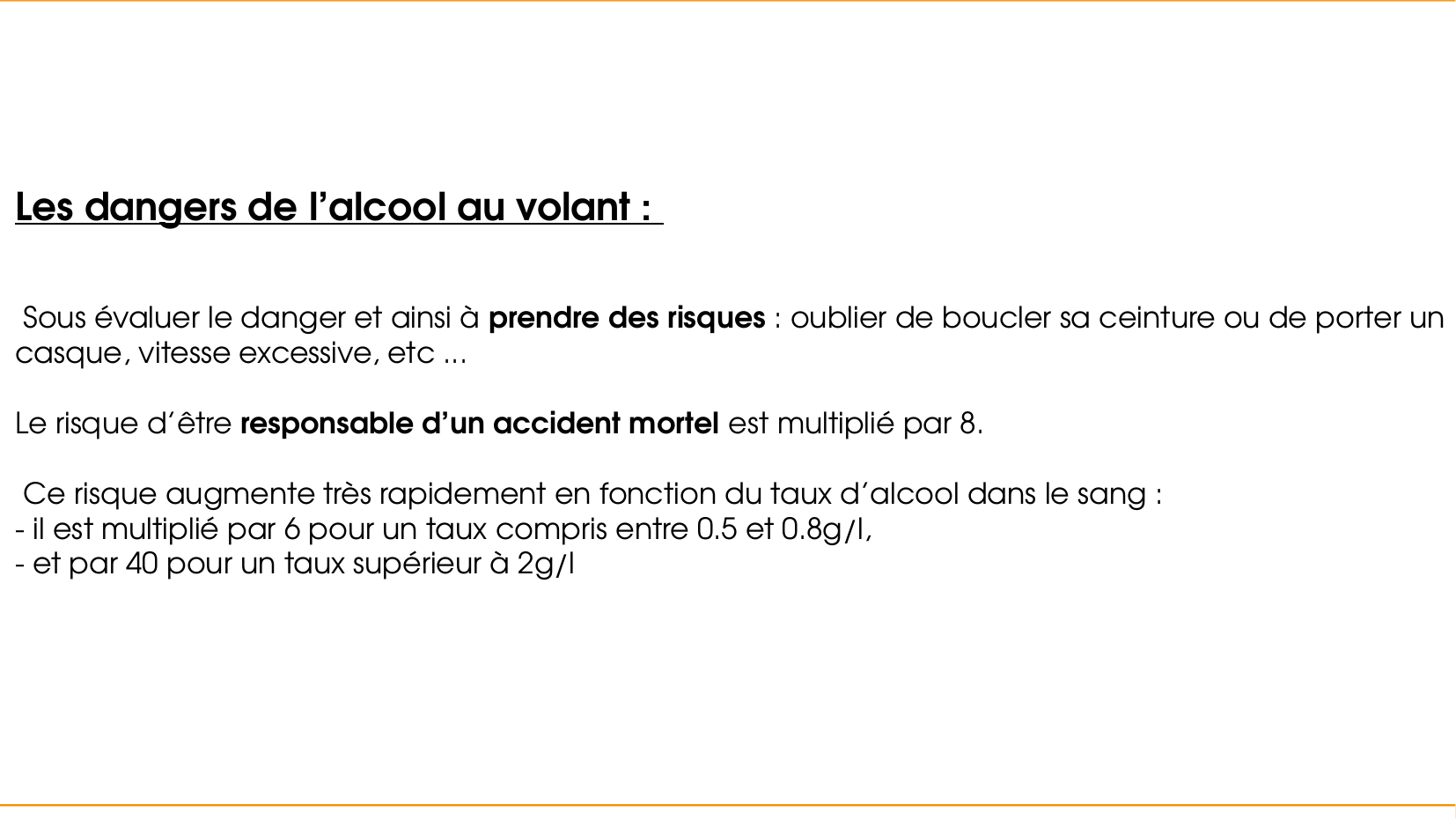

Les dangers de l’alcool au volant :
 Sous évaluer le danger et ainsi à prendre des risques : oublier de boucler sa ceinture ou de porter un casque, vitesse excessive, etc ...
Le risque d’être responsable d’un accident mortel est multiplié par 8.
 Ce risque augmente très rapidement en fonction du taux d’alcool dans le sang :
- il est multiplié par 6 pour un taux compris entre 0.5 et 0.8g/l,
- et par 40 pour un taux supérieur à 2g/l